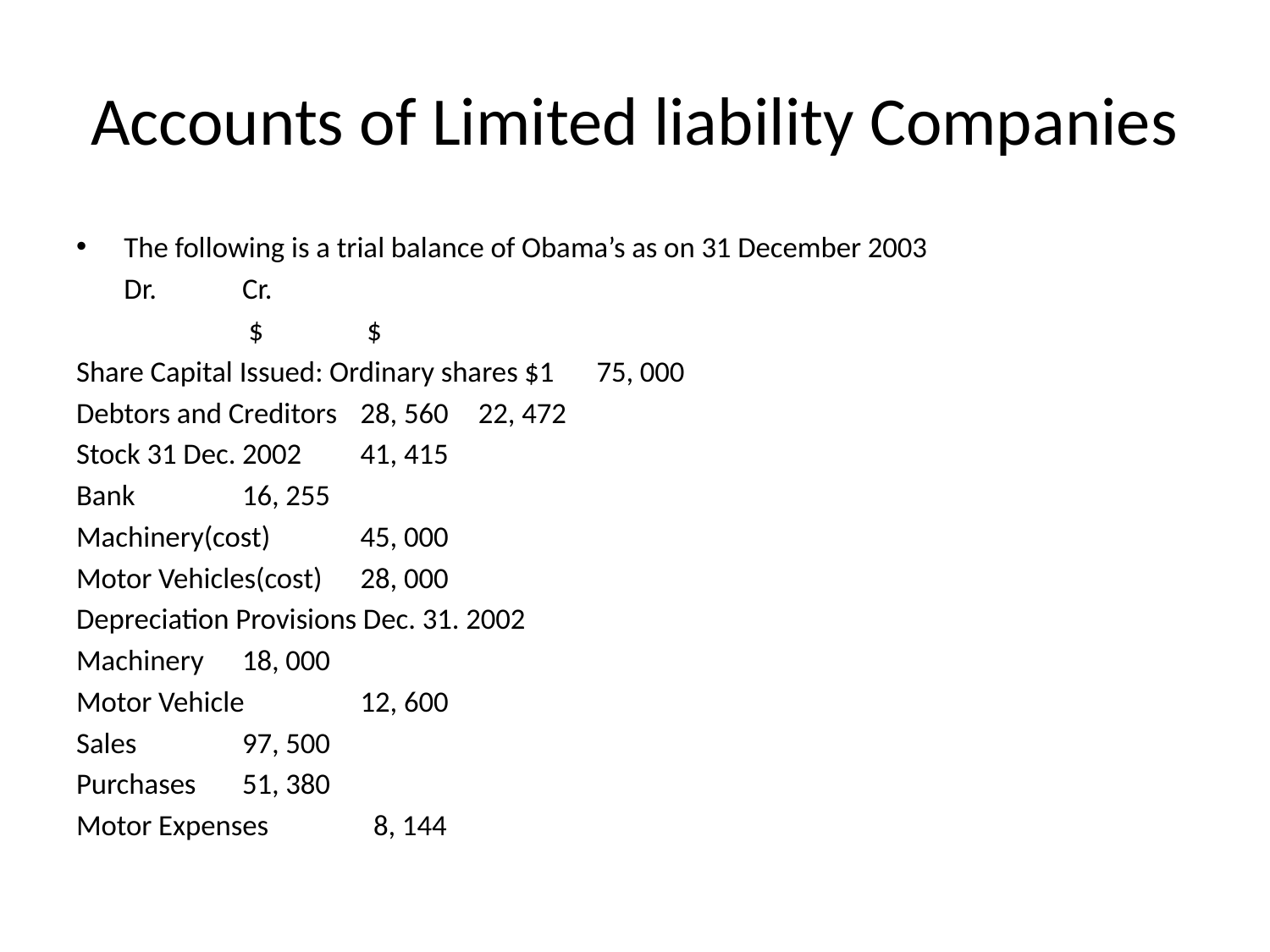

# Accounts of Limited liability Companies
The following is a trial balance of Obama’s as on 31 December 2003
						Dr.		Cr.
					 	 $		 $
Share Capital Issued: Ordinary shares $1				75, 000
Debtors and Creditors			28, 560		22, 472
Stock 31 Dec. 2002				41, 415
Bank					16, 255
Machinery(cost)				45, 000
Motor Vehicles(cost)				28, 000
Depreciation Provisions Dec. 31. 2002
Machinery						18, 000
Motor Vehicle						12, 600
Sales							97, 500
Purchases				51, 380
Motor Expenses			  8, 144